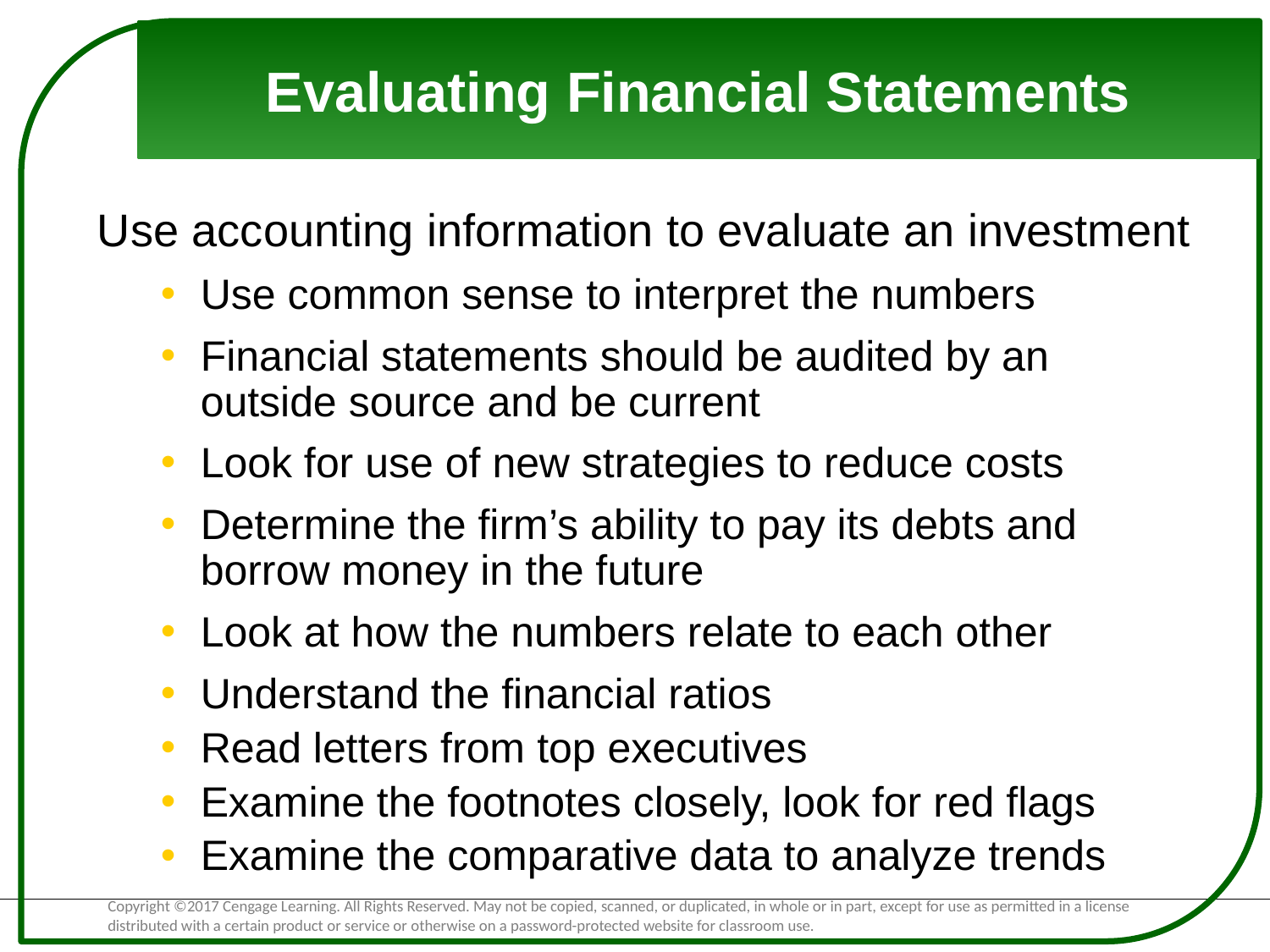

# Evaluating Financial Statements
Use accounting information to evaluate an investment
Use common sense to interpret the numbers
Financial statements should be audited by an outside source and be current
Look for use of new strategies to reduce costs
Determine the firm’s ability to pay its debts and borrow money in the future
Look at how the numbers relate to each other
Understand the financial ratios
Read letters from top executives
Examine the footnotes closely, look for red flags
Examine the comparative data to analyze trends